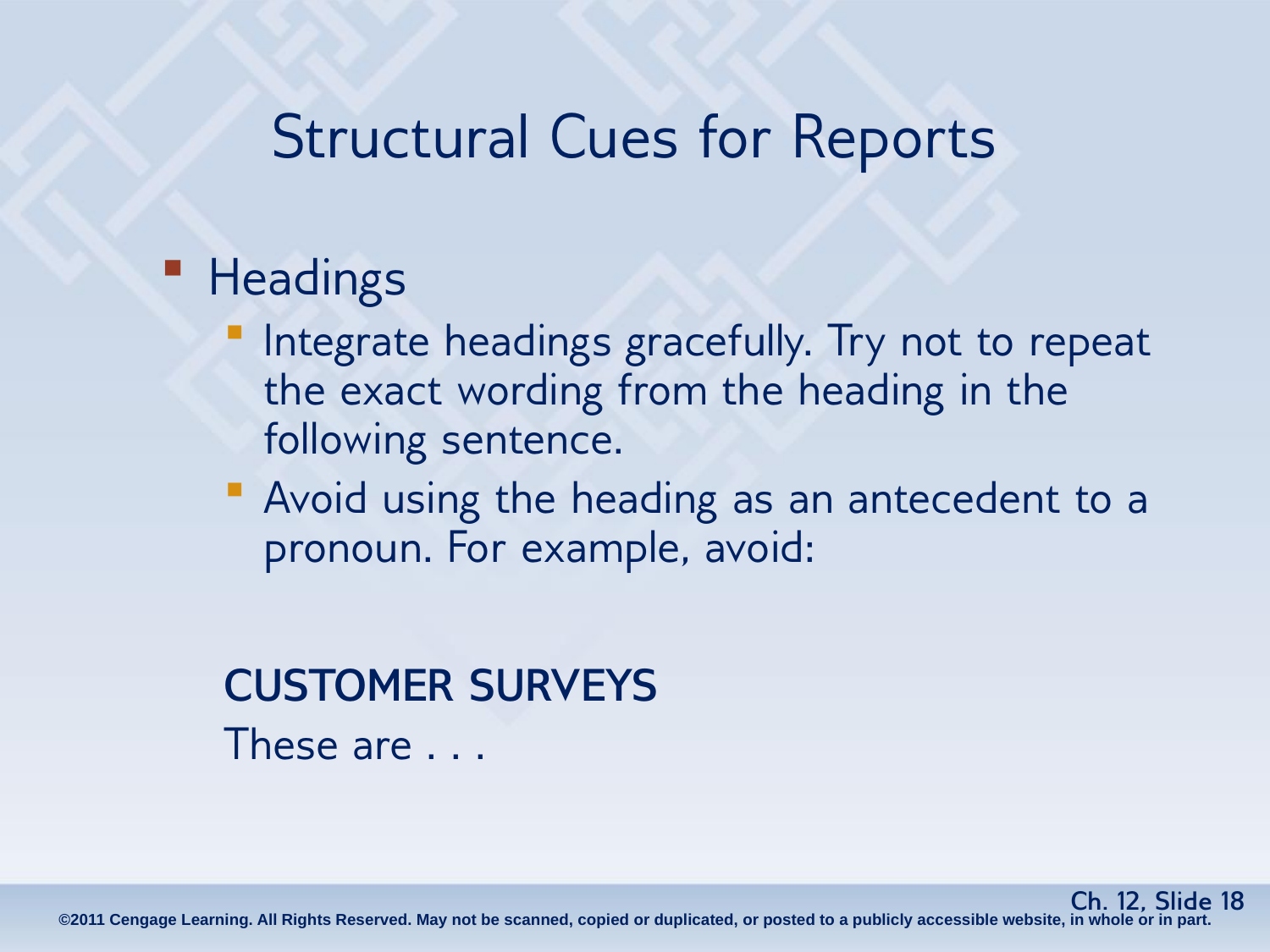

# Structural Cues for Reports
Headings
Integrate headings gracefully. Try not to repeat the exact wording from the heading in the following sentence.
Avoid using the heading as an antecedent to a pronoun. For example, avoid:

CUSTOMER SURVEYS
These are . . .